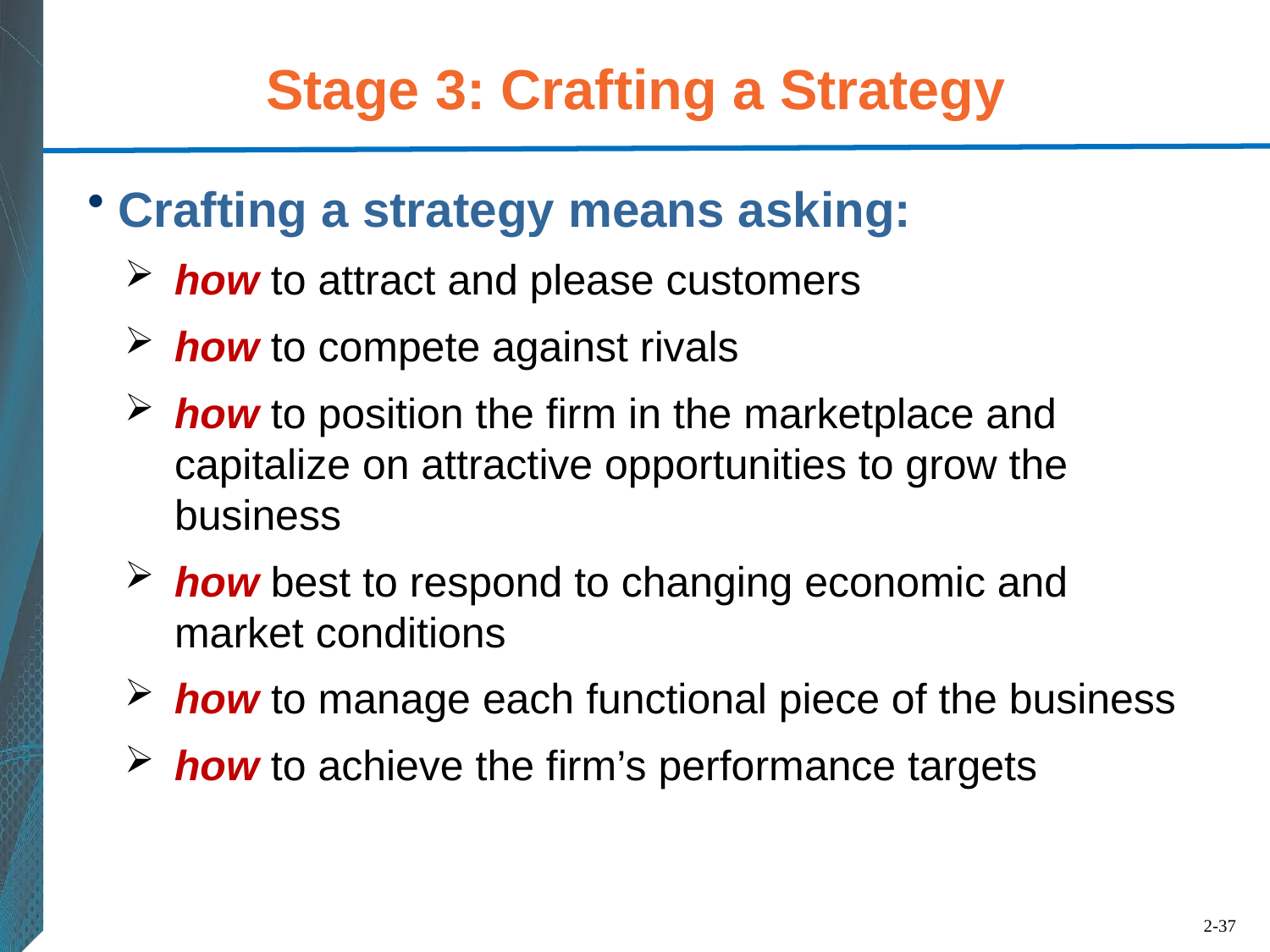

# Stage 3: Crafting a Strategy
Crafting a strategy means asking:
how to attract and please customers
how to compete against rivals
how to position the firm in the marketplace and capitalize on attractive opportunities to grow the business
how best to respond to changing economic and market conditions
how to manage each functional piece of the business
how to achieve the firm’s performance targets